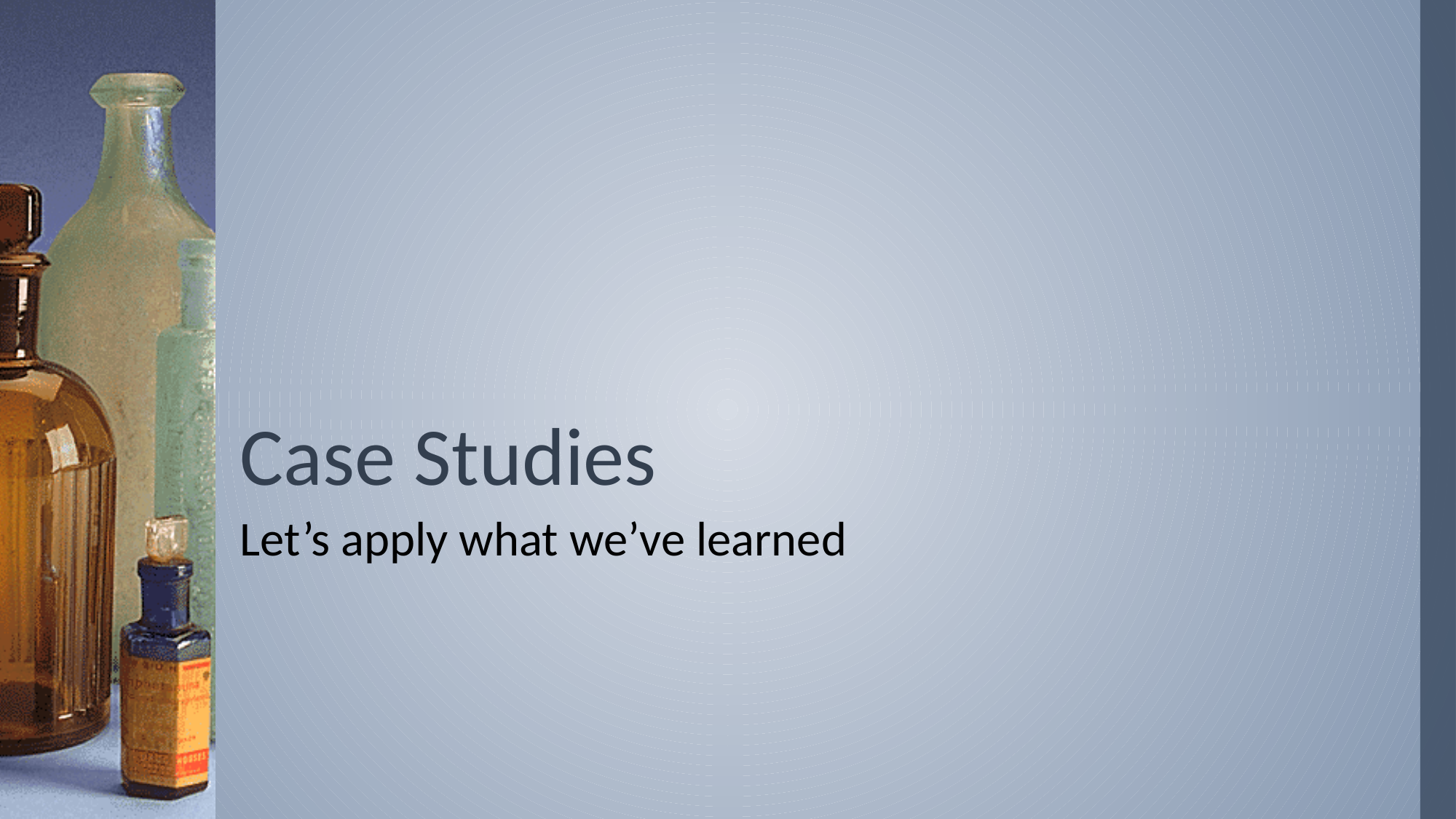

# Case Studies
Let’s apply what we’ve learned